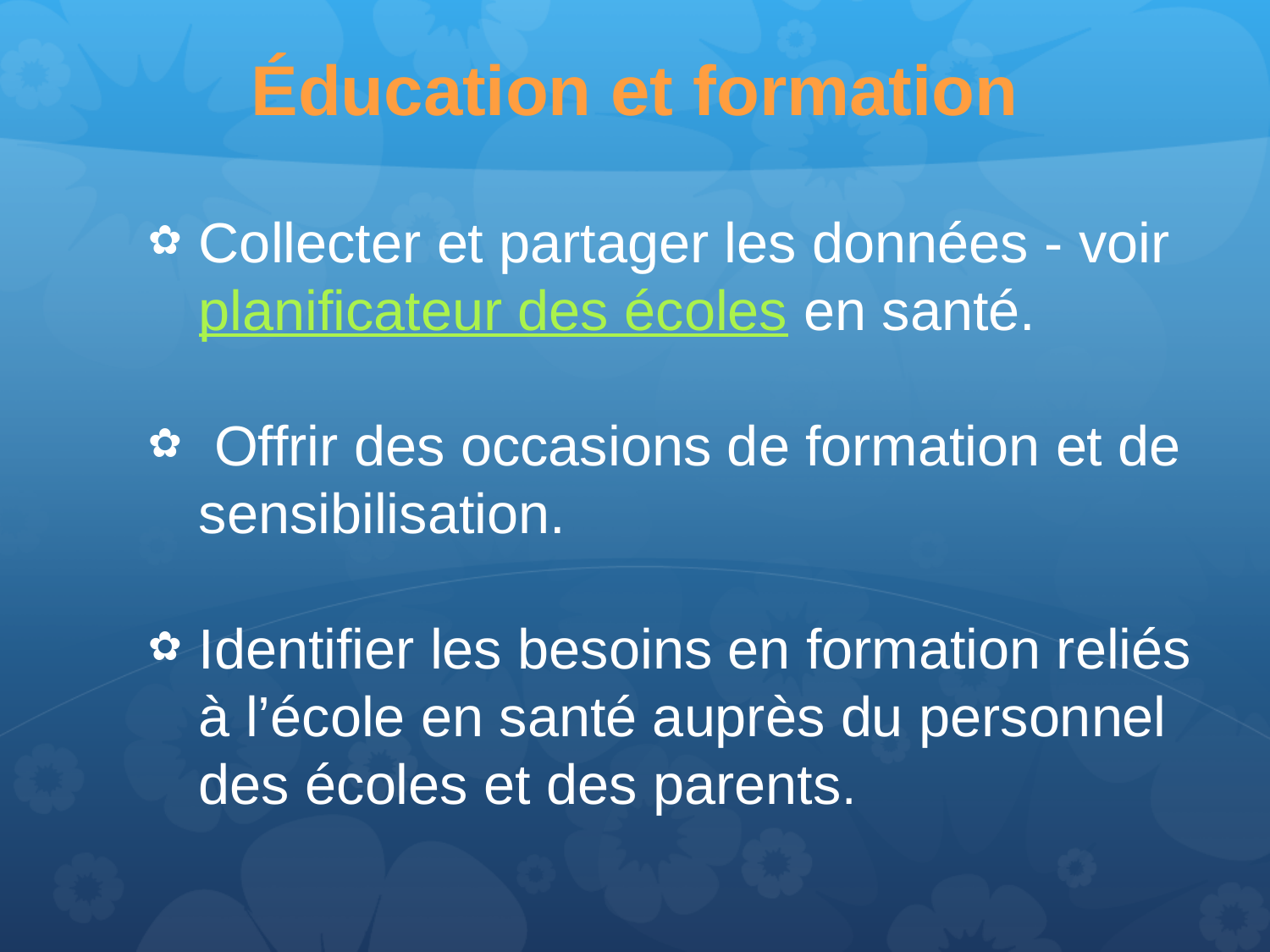

# Éducation et formation
Collecter et partager les données - voir planificateur des écoles en santé.

 Offrir des occasions de formation et de sensibilisation.

Identifier les besoins en formation reliés à l’école en santé auprès du personnel des écoles et des parents.